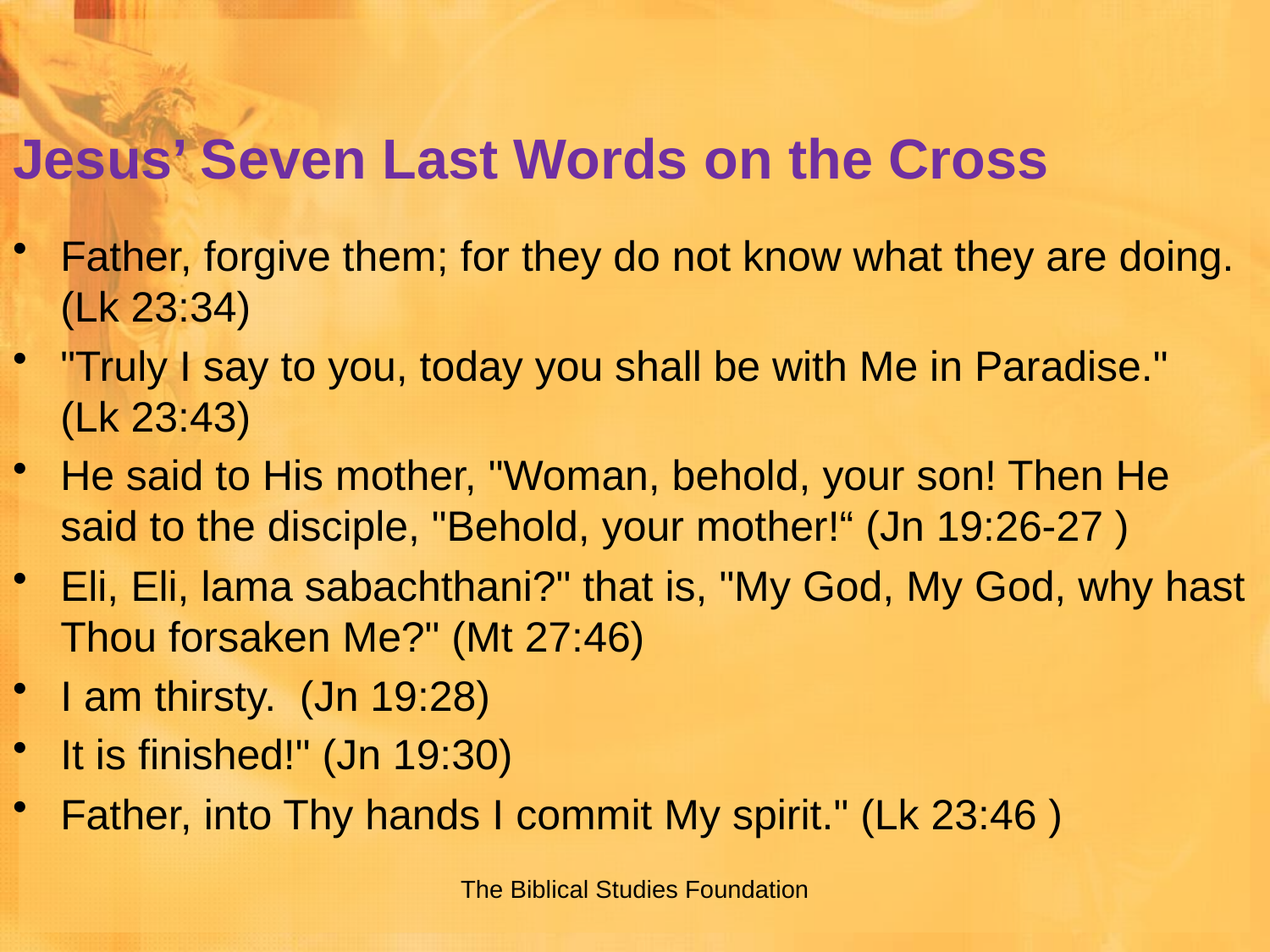

# Jesus’ Seven Last Words on the Cross
Father, forgive them; for they do not know what they are doing. (Lk 23:34)
"Truly I say to you, today you shall be with Me in Paradise." (Lk 23:43)
He said to His mother, "Woman, behold, your son! Then He said to the disciple, "Behold, your mother!“ (Jn 19:26-27 )
Eli, Eli, lama sabachthani?" that is, "My God, My God, why hast Thou forsaken Me?" (Mt 27:46)
I am thirsty.  (Jn 19:28)
It is finished!" (Jn 19:30)
Father, into Thy hands I commit My spirit." (Lk 23:46 )

The Biblical Studies Foundation